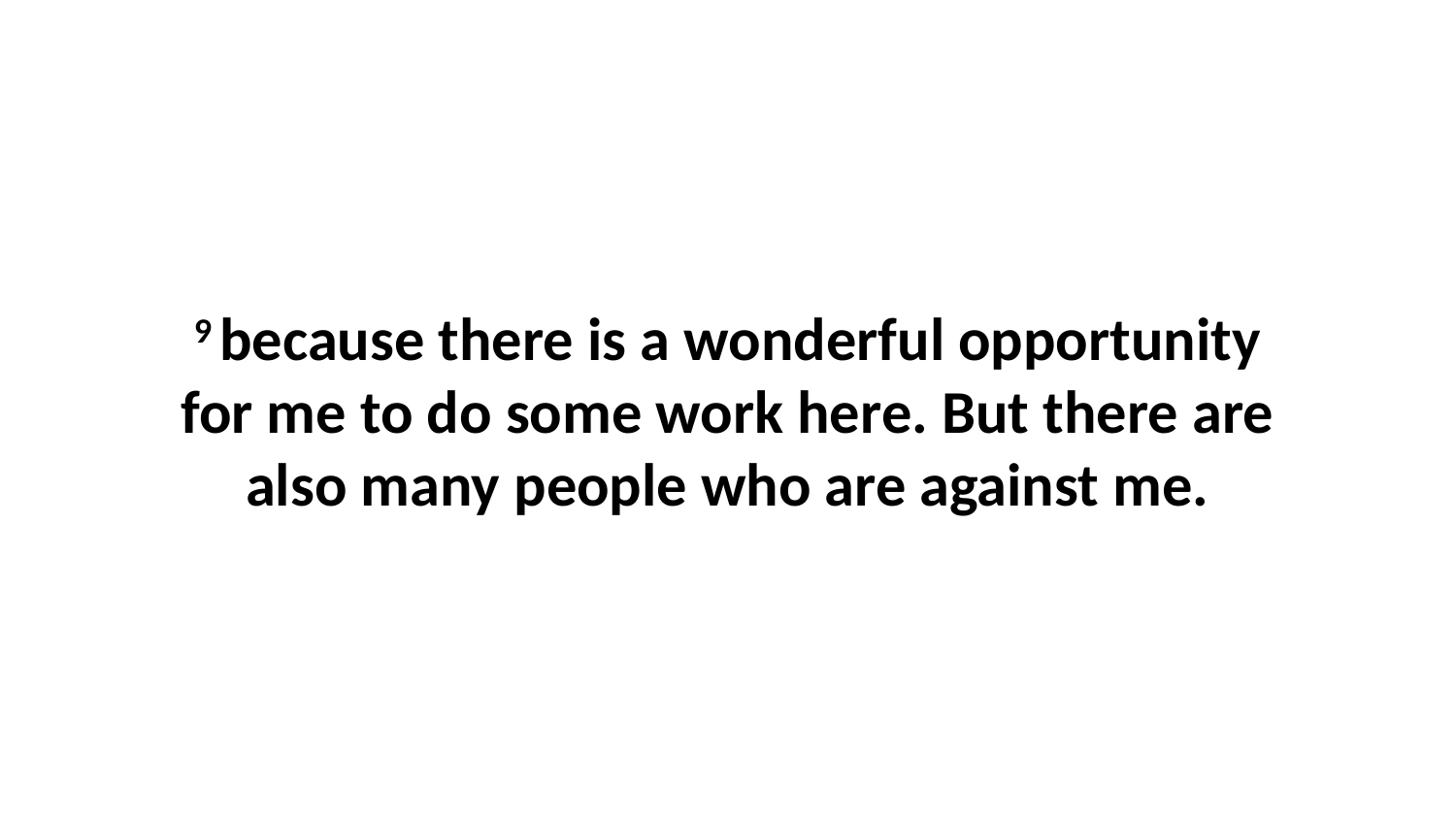

9 because there is a wonderful opportunity for me to do some work here. But there are also many people who are against me.